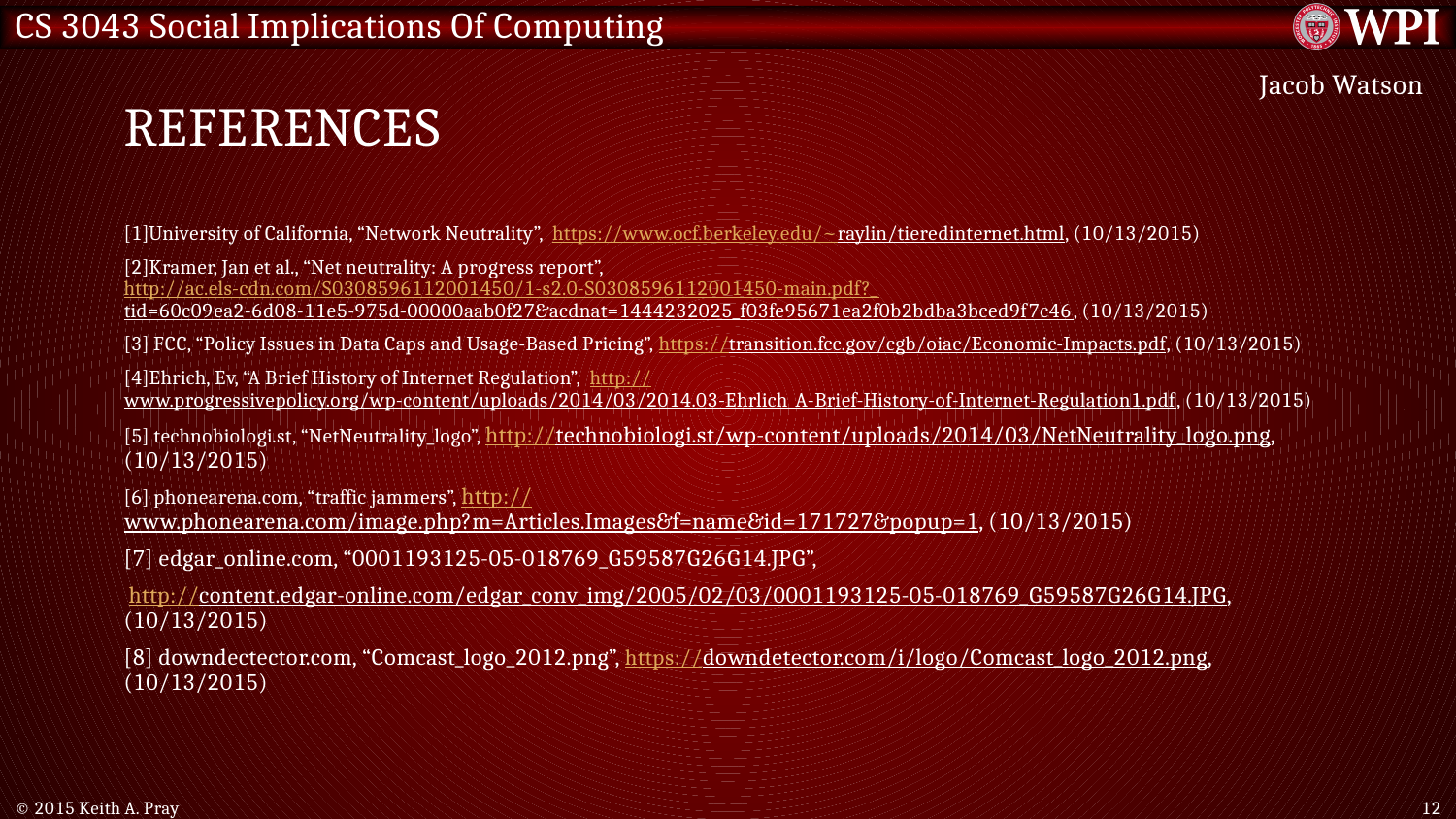

# References
Jacob Watson
[1]University of California, “Network Neutrality”,  https://www.ocf.berkeley.edu/~raylin/tieredinternet.html, (10/13/2015)
[2]Kramer, Jan et al., “Net neutrality: A progress report”,  http://ac.els-cdn.com/S0308596112001450/1-s2.0-S0308596112001450-main.pdf?_tid=60c09ea2-6d08-11e5-975d-00000aab0f27&acdnat=1444232025_f03fe95671ea2f0b2bdba3bced9f7c46, (10/13/2015)
[3] FCC, “Policy Issues in Data Caps and Usage-Based Pricing”, https://transition.fcc.gov/cgb/oiac/Economic-Impacts.pdf, (10/13/2015)
[4]Ehrich, Ev, “A Brief History of Internet Regulation”,  http://www.progressivepolicy.org/wp-content/uploads/2014/03/2014.03-Ehrlich_A-Brief-History-of-Internet-Regulation1.pdf, (10/13/2015)
[5] technobiologi.st, “NetNeutrality_logo”, http://technobiologi.st/wp-content/uploads/2014/03/NetNeutrality_logo.png, (10/13/2015)
[6] phonearena.com, “traffic jammers”, http://www.phonearena.com/image.php?m=Articles.Images&f=name&id=171727&popup=1, (10/13/2015)
[7] edgar_online.com, “0001193125-05-018769_G59587G26G14.JPG”,
 http://content.edgar-online.com/edgar_conv_img/2005/02/03/0001193125-05-018769_G59587G26G14.JPG, (10/13/2015)
[8] downdectector.com, “Comcast_logo_2012.png”, https://downdetector.com/i/logo/Comcast_logo_2012.png, (10/13/2015)

© 2015 Keith A. Pray
12